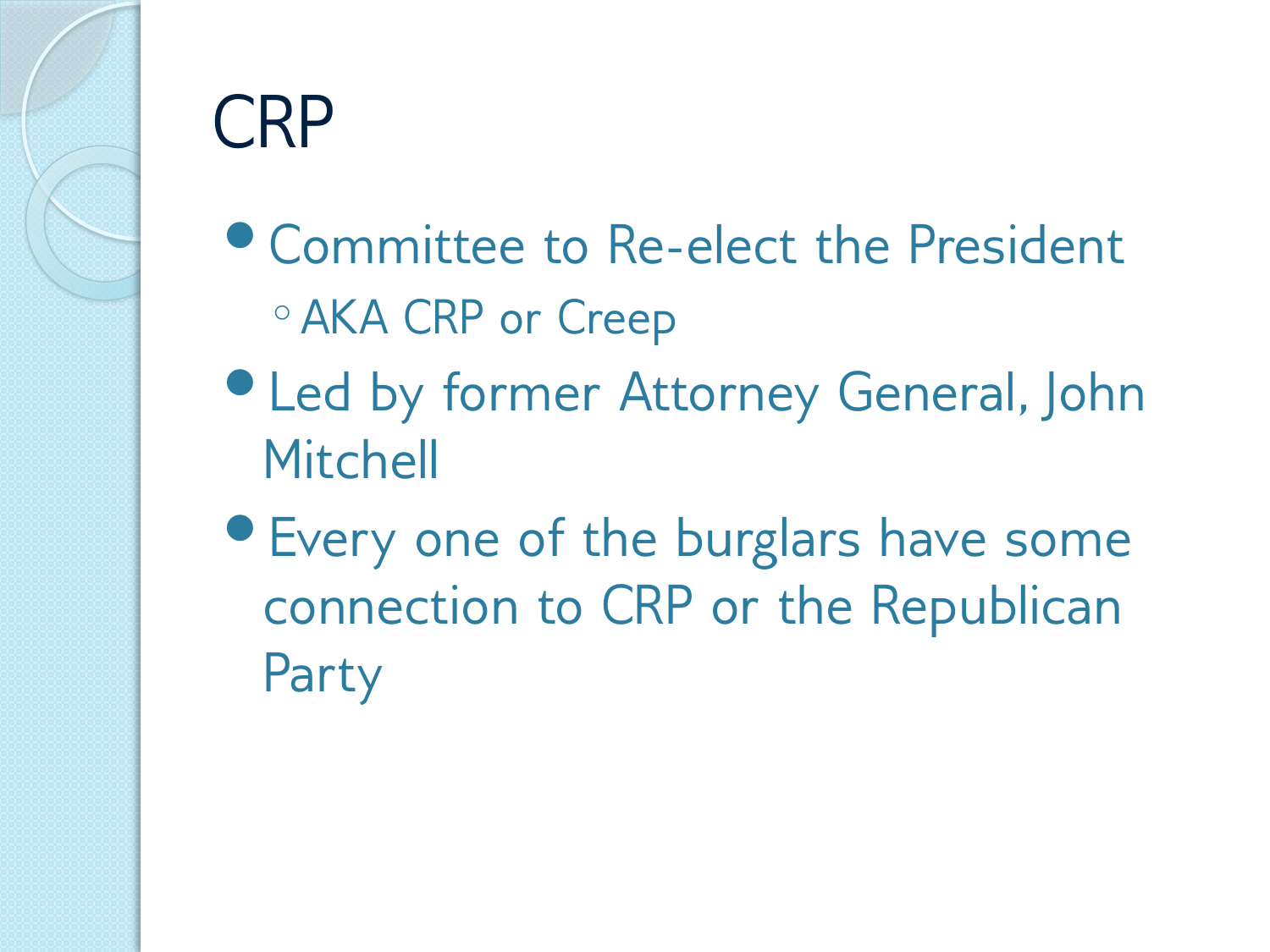

# CRP
Committee to Re-elect the President
AKA CRP or Creep
Led by former Attorney General, John Mitchell
Every one of the burglars have some connection to CRP or the Republican Party